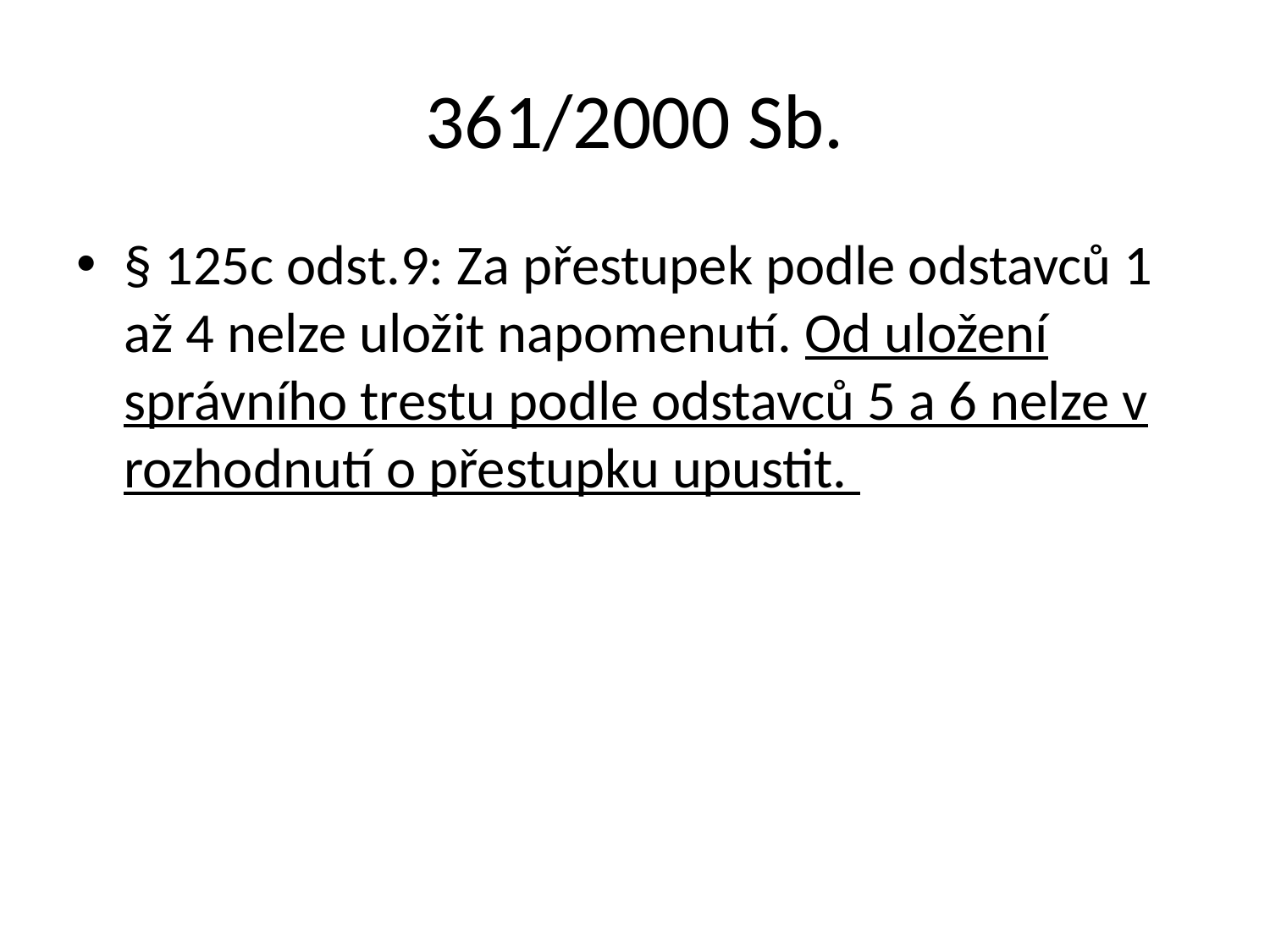

# 361/2000 Sb.
§ 125c odst.9: Za přestupek podle odstavců 1 až 4 nelze uložit napomenutí. Od uložení správního trestu podle odstavců 5 a 6 nelze v rozhodnutí o přestupku upustit.